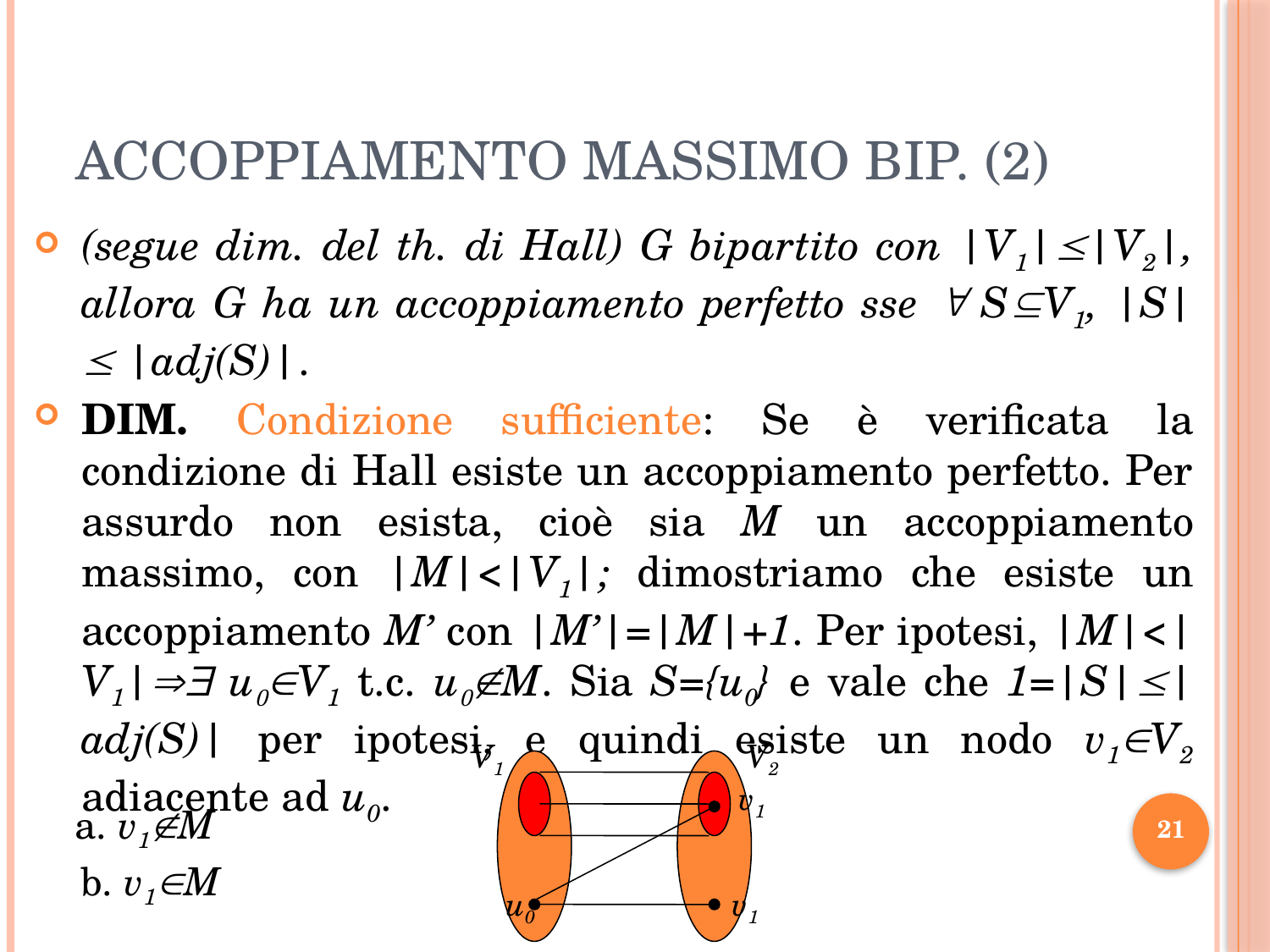

# Accoppiamento Massimo Bip. (2)
(segue dim. del th. di Hall) G bipartito con |V1|≤|V2|, allora G ha un accoppiamento perfetto sse ∀ S⊆V1, |S| ≤ |adj(S)|.
DIM. Condizione sufficiente: Se è verificata la condizione di Hall esiste un accoppiamento perfetto. Per assurdo non esista, cioè sia M un accoppiamento massimo, con |M|<|V1|; dimostriamo che esiste un accoppiamento M’ con |M’|=|M|+1. Per ipotesi, |M|<|V1|⇒∃ u0∈V1 t.c. u0∉M. Sia S={u0} e vale che 1=|S|≤|adj(S)| per ipotesi, e quindi esiste un nodo v1∈V2 adiacente ad u0.
V1
V2

u0

v1

a. v1∉M
21
b. v1∈M
v1